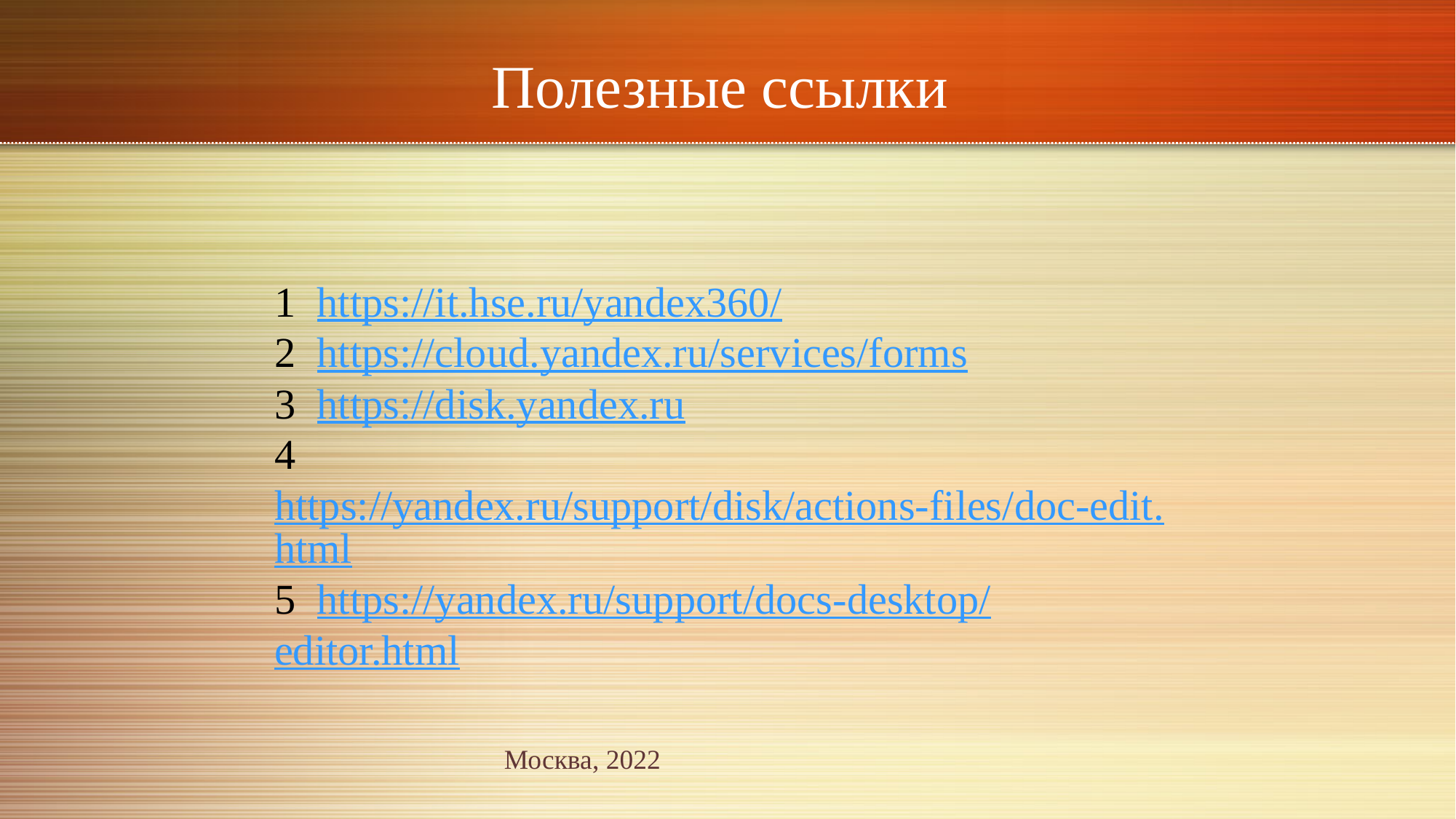

# Полезные ссылки
1  https://it.hse.ru/yandex360/
2  https://cloud.yandex.ru/services/forms
3  https://disk.yandex.ru
4  https://yandex.ru/support/disk/actions-files/doc-edit.html
5  https://yandex.ru/support/docs-desktop/
editor.html
Москва, 2022